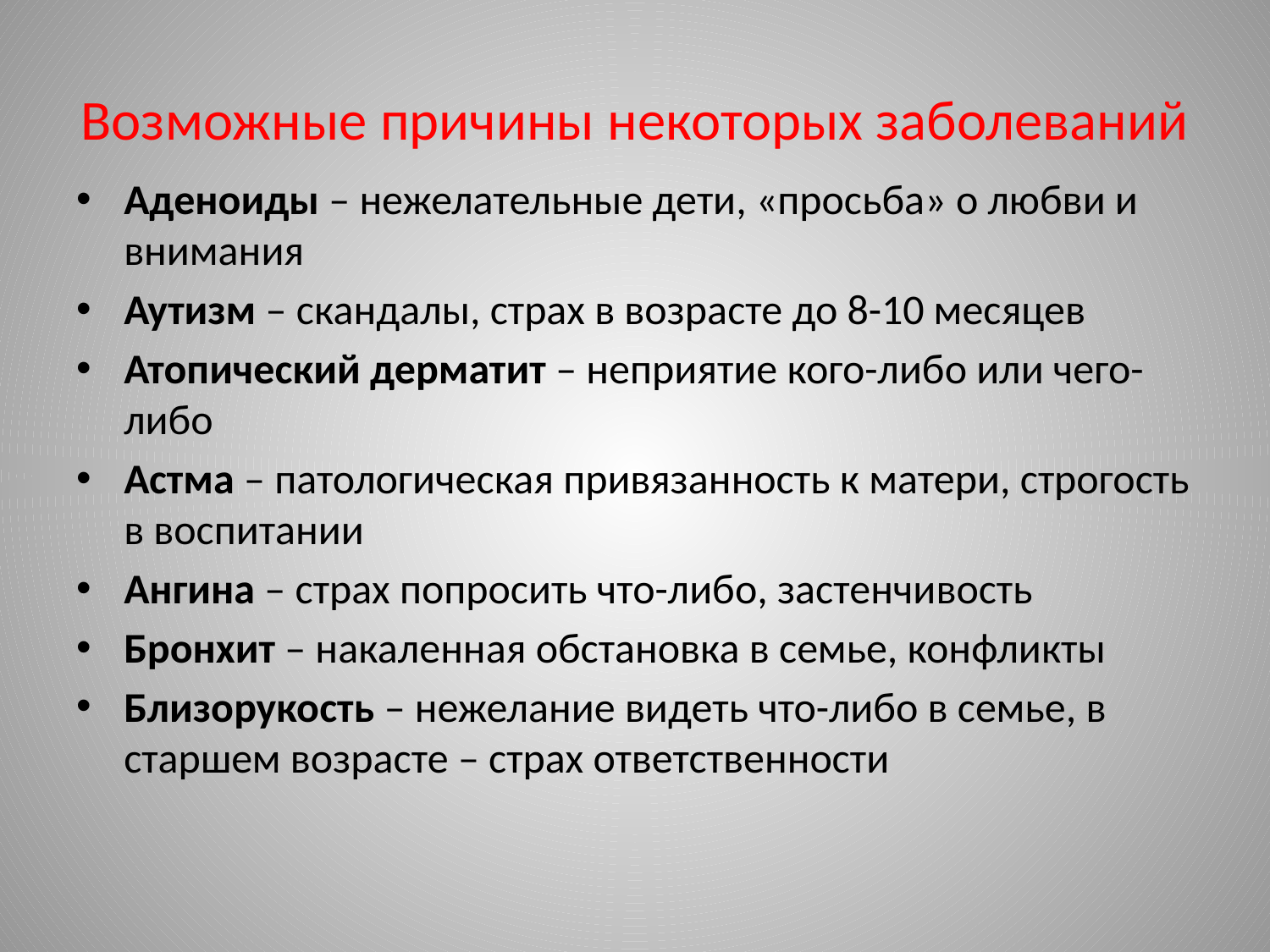

# Возможные причины некоторых заболеваний
Аденоиды – нежелательные дети, «просьба» о любви и внимания
Аутизм – скандалы, страх в возрасте до 8-10 месяцев
Атопический дерматит – неприятие кого-либо или чего-либо
Астма – патологическая привязанность к матери, строгость в воспитании
Ангина – страх попросить что-либо, застенчивость
Бронхит – накаленная обстановка в семье, конфликты
Близорукость – нежелание видеть что-либо в семье, в старшем возрасте – страх ответственности